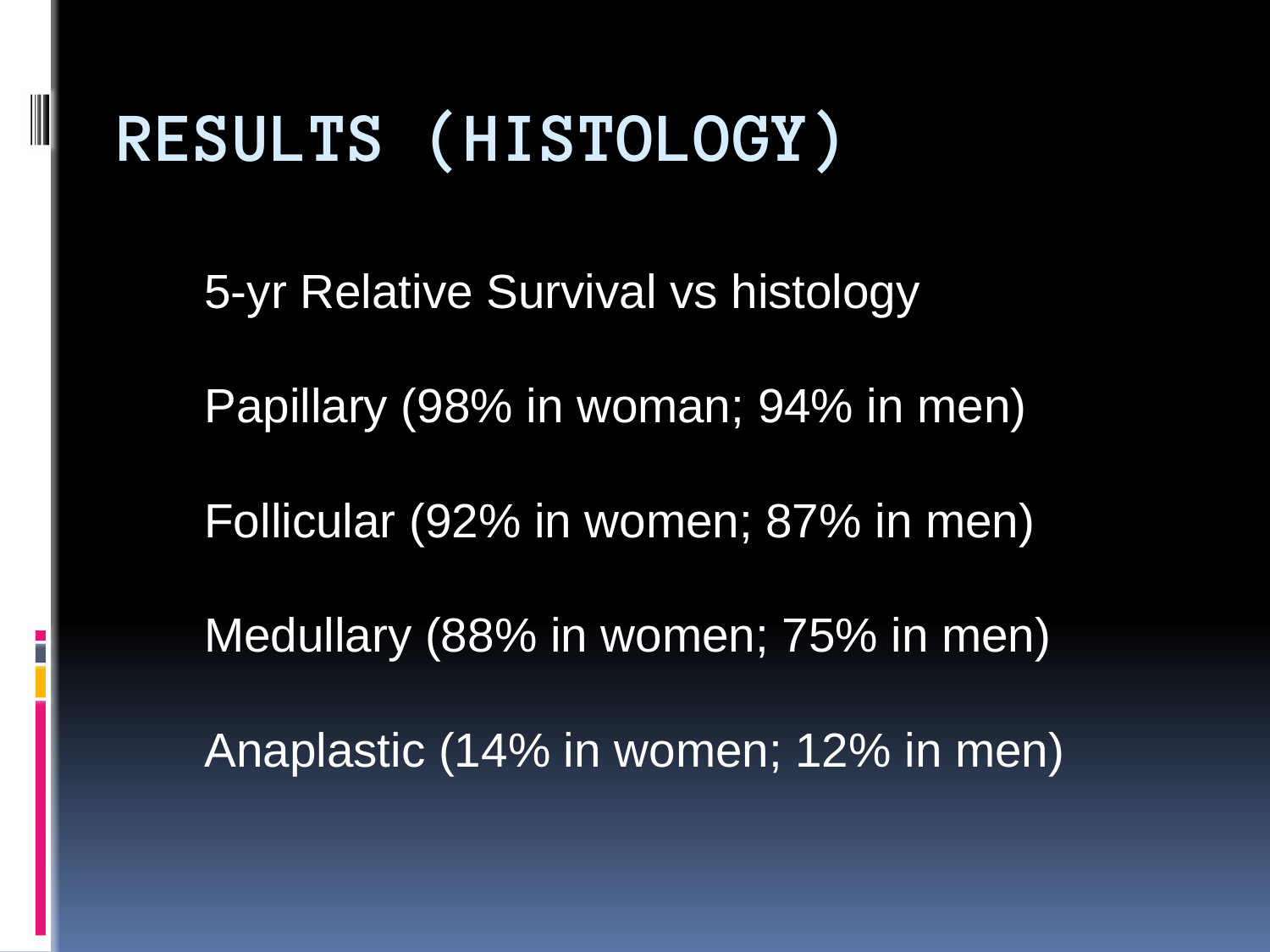

# Results (Histology)
5-yr Relative Survival vs histology

Papillary (98% in woman; 94% in men)

Follicular (92% in women; 87% in men)

Medullary (88% in women; 75% in men)

Anaplastic (14% in women; 12% in men)